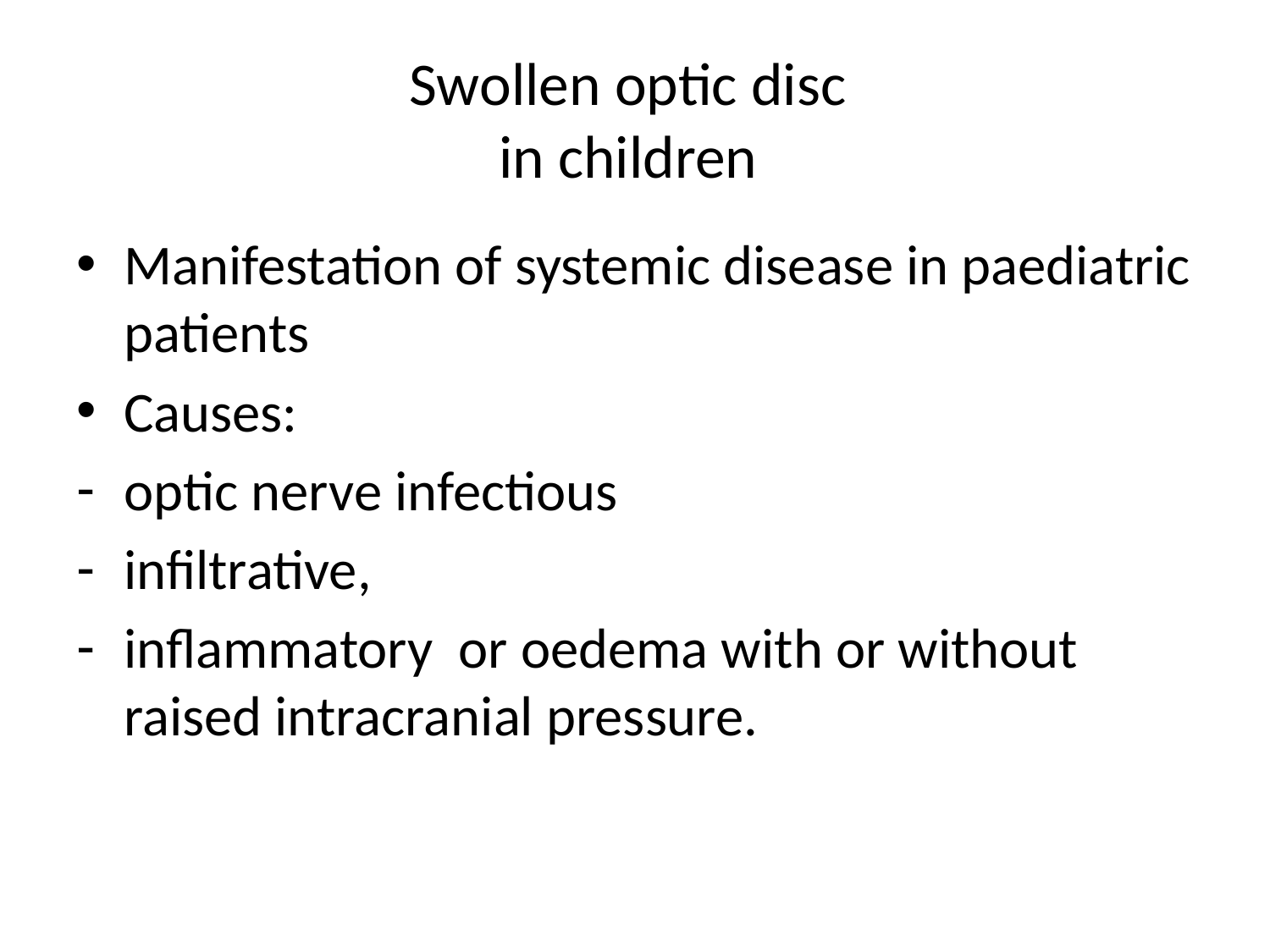

# Swollen optic disc in children
Manifestation of systemic disease in paediatric patients
Causes:
optic nerve infectious
infiltrative,
inflammatory  or oedema with or without raised intracranial pressure.